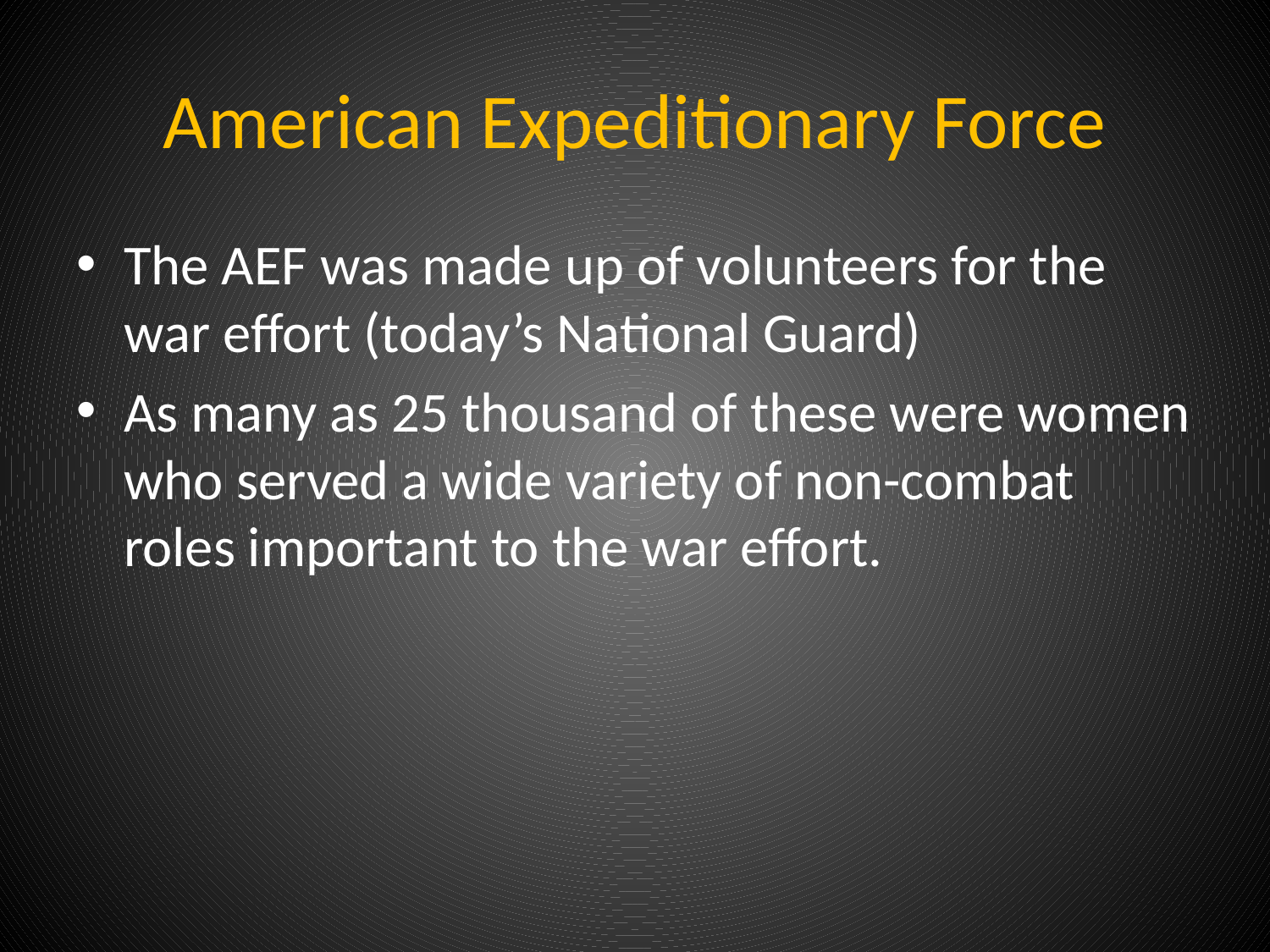

# American Expeditionary Force
The AEF was made up of volunteers for the war effort (today’s National Guard)
As many as 25 thousand of these were women who served a wide variety of non-combat roles important to the war effort.